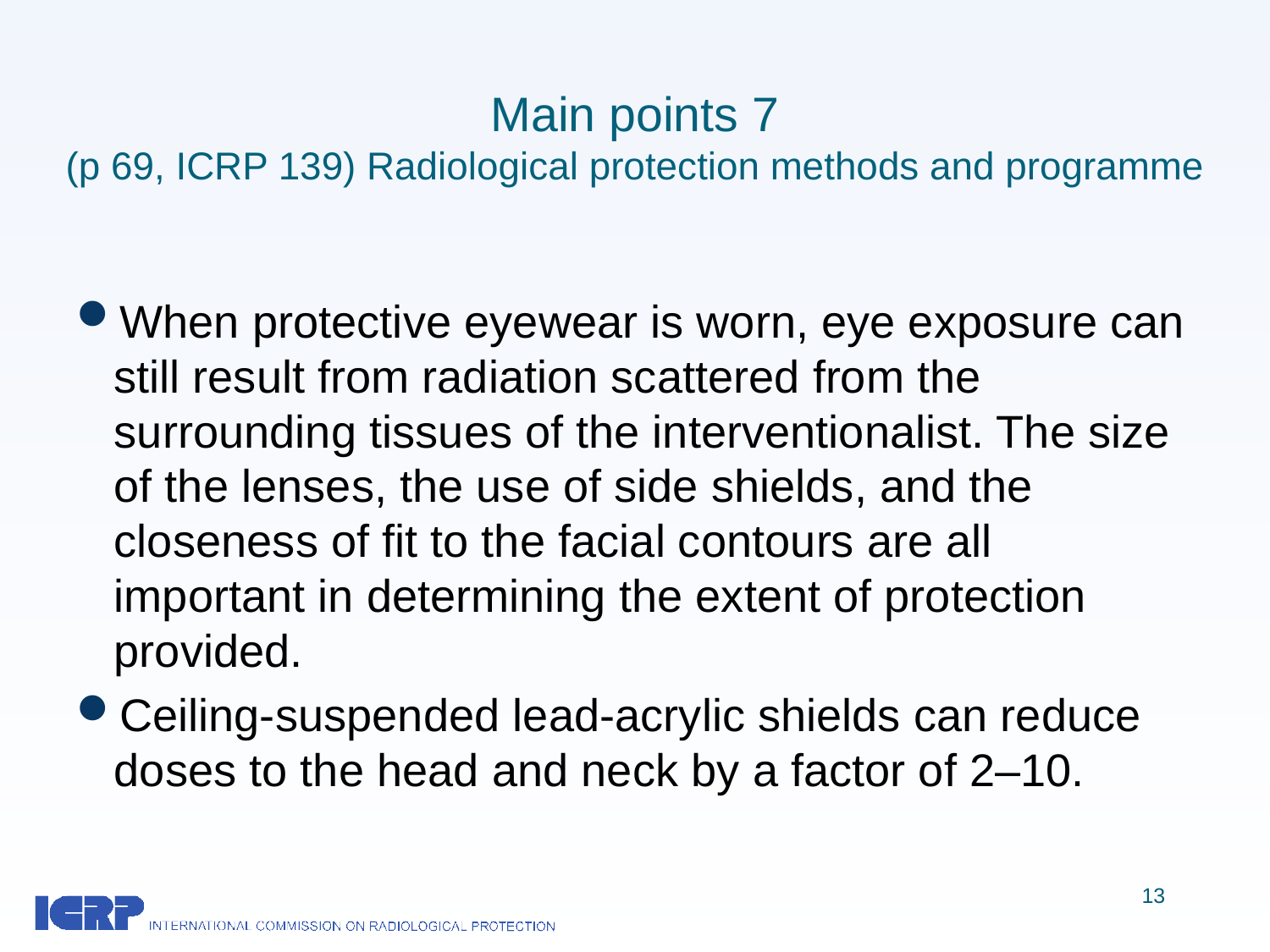

# Main points 7 (p 69, ICRP 139) Radiological protection methods and programme
When protective eyewear is worn, eye exposure can still result from radiation scattered from the surrounding tissues of the interventionalist. The size of the lenses, the use of side shields, and the closeness of ﬁt to the facial contours are all important in determining the extent of protection provided.
Ceiling-suspended lead-acrylic shields can reduce doses to the head and neck by a factor of 2–10.
13